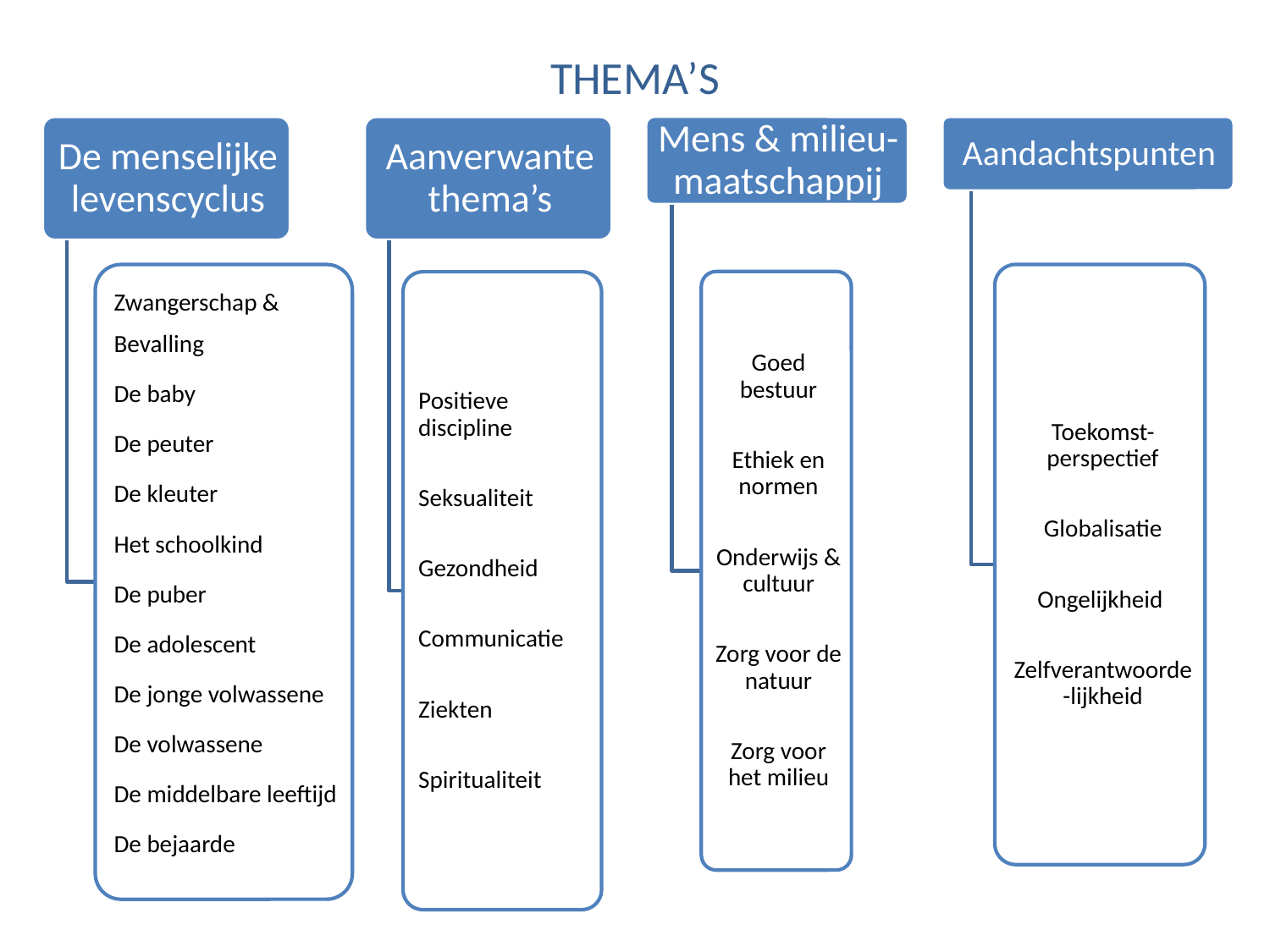

# THEMA’S
De menselijke levenscyclus
Zwangerschap & Bevalling
De baby
De peuter
De kleuter
Het schoolkind
De puber
De adolescent
De jonge volwassene
De volwassene
De middelbare leeftijd
De bejaarde

Aanverwante thema’s
Positieve discipline

Seksualiteit

Gezondheid

Communicatie

Ziekten

Spiritualiteit
Mens & milieu- maatschappij
Goed bestuur

Ethiek en normen

Onderwijs & cultuur

Zorg voor de natuur

Zorg voor het milieu
Aandachtspunten
Toekomst-perspectief

Globalisatie

Ongelijkheid

Zelfverantwoorde-lijkheid